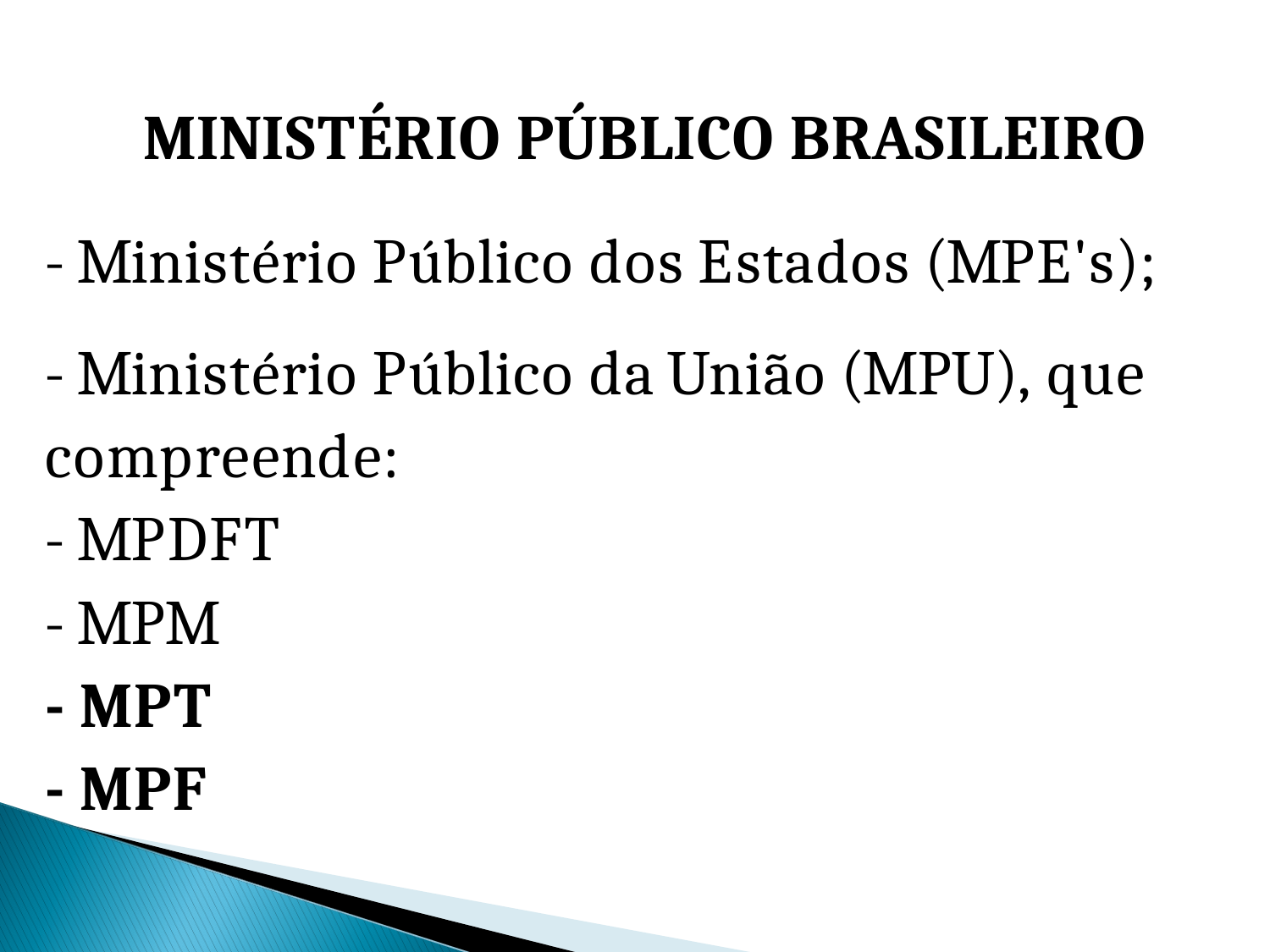

MINISTÉRIO PÚBLICO BRASILEIRO

- Ministério Público dos Estados (MPE's);

- Ministério Público da União (MPU), que
compreende:
- MPDFT
- MPM
- MPT
- MPF